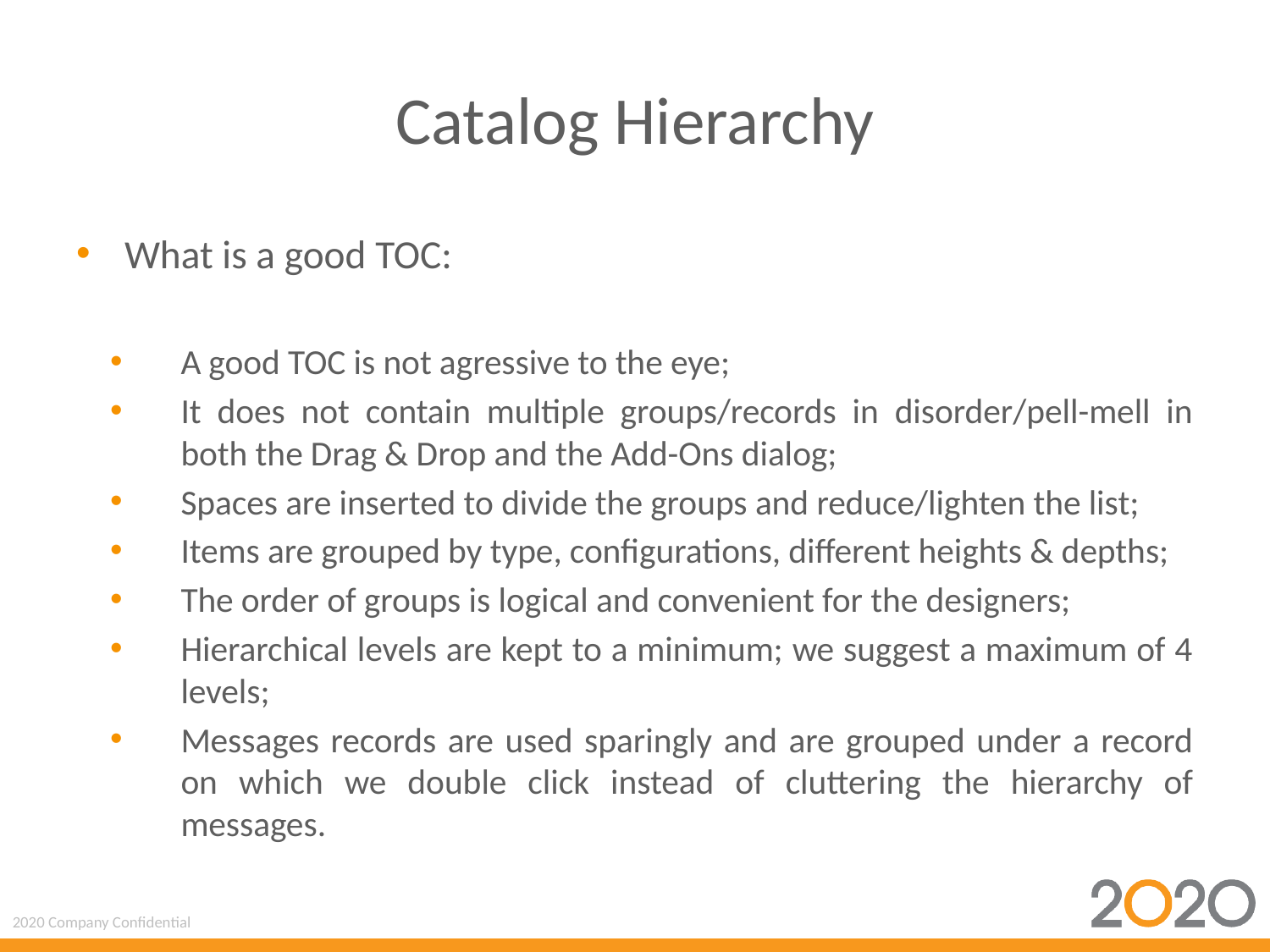

# Catalog Hierarchy
What is a good TOC:

A good TOC is not agressive to the eye;
It does not contain multiple groups/records in disorder/pell-mell in both the Drag & Drop and the Add-Ons dialog;
Spaces are inserted to divide the groups and reduce/lighten the list;
Items are grouped by type, configurations, different heights & depths;
The order of groups is logical and convenient for the designers;
Hierarchical levels are kept to a minimum; we suggest a maximum of 4 levels;
Messages records are used sparingly and are grouped under a record on which we double click instead of cluttering the hierarchy of messages.